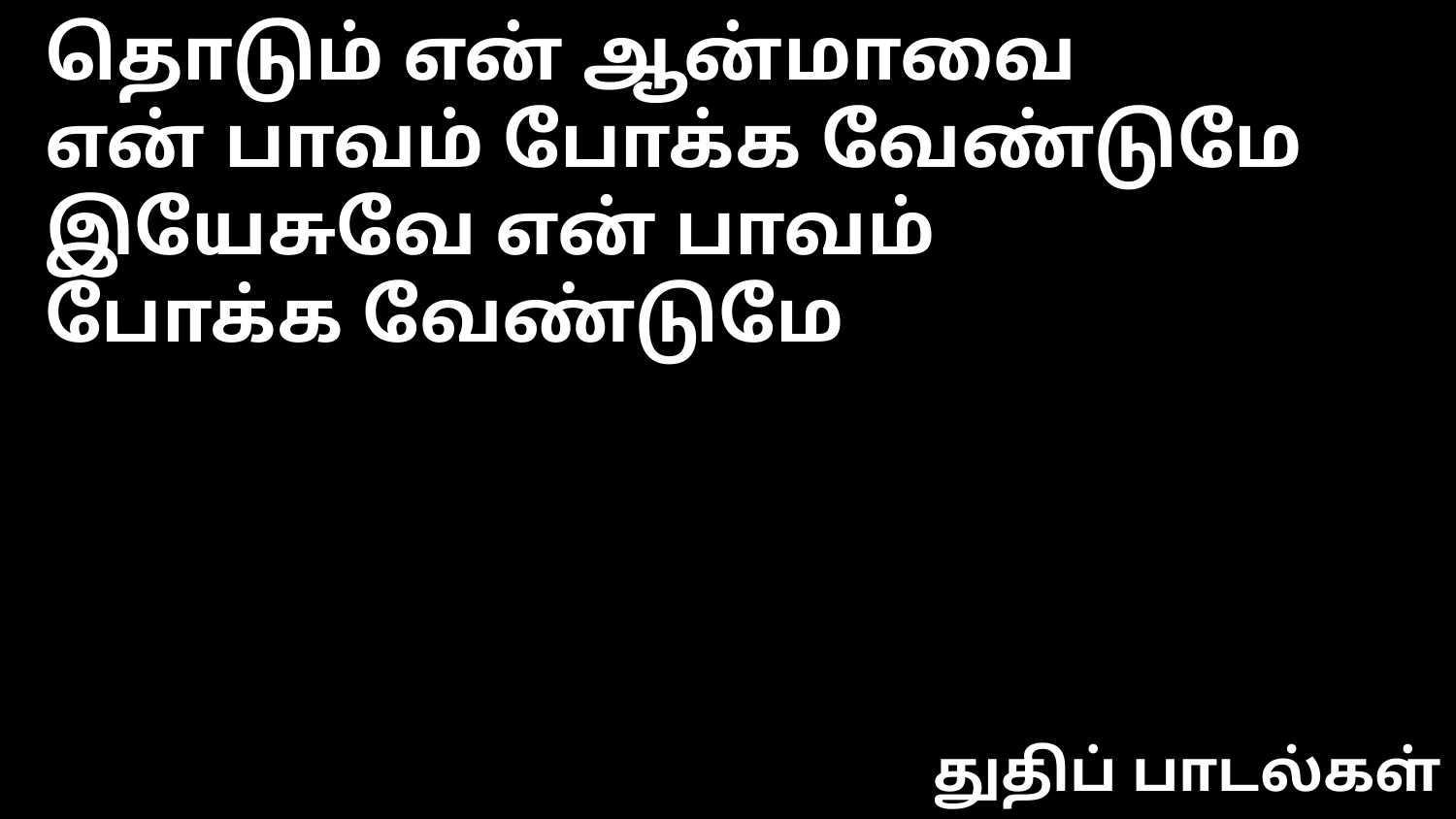

தொடும் என் ஆன்மாவை
என் பாவம் போக்க வேண்டுமே
இயேசுவே என் பாவம்
போக்க வேண்டுமே

துதிப் பாடல்கள்